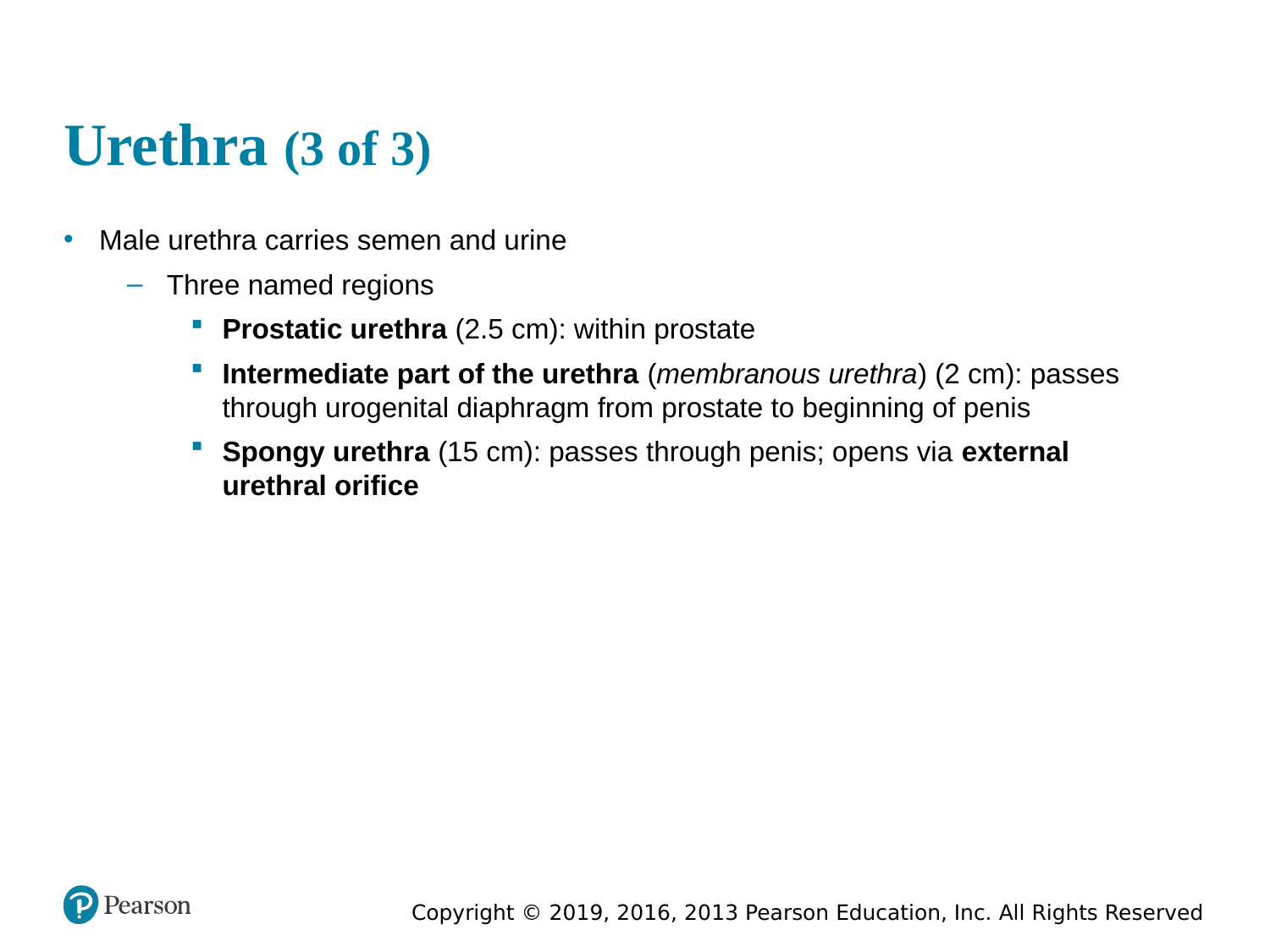

# Urethra (3 of 3)
Male urethra carries semen and urine
Three named regions
Prostatic urethra (2.5 cm): within prostate
Intermediate part of the urethra (membranous urethra) (2 cm): passes through urogenital diaphragm from prostate to beginning of penis
Spongy urethra (15 cm): passes through penis; opens via external urethral orifice